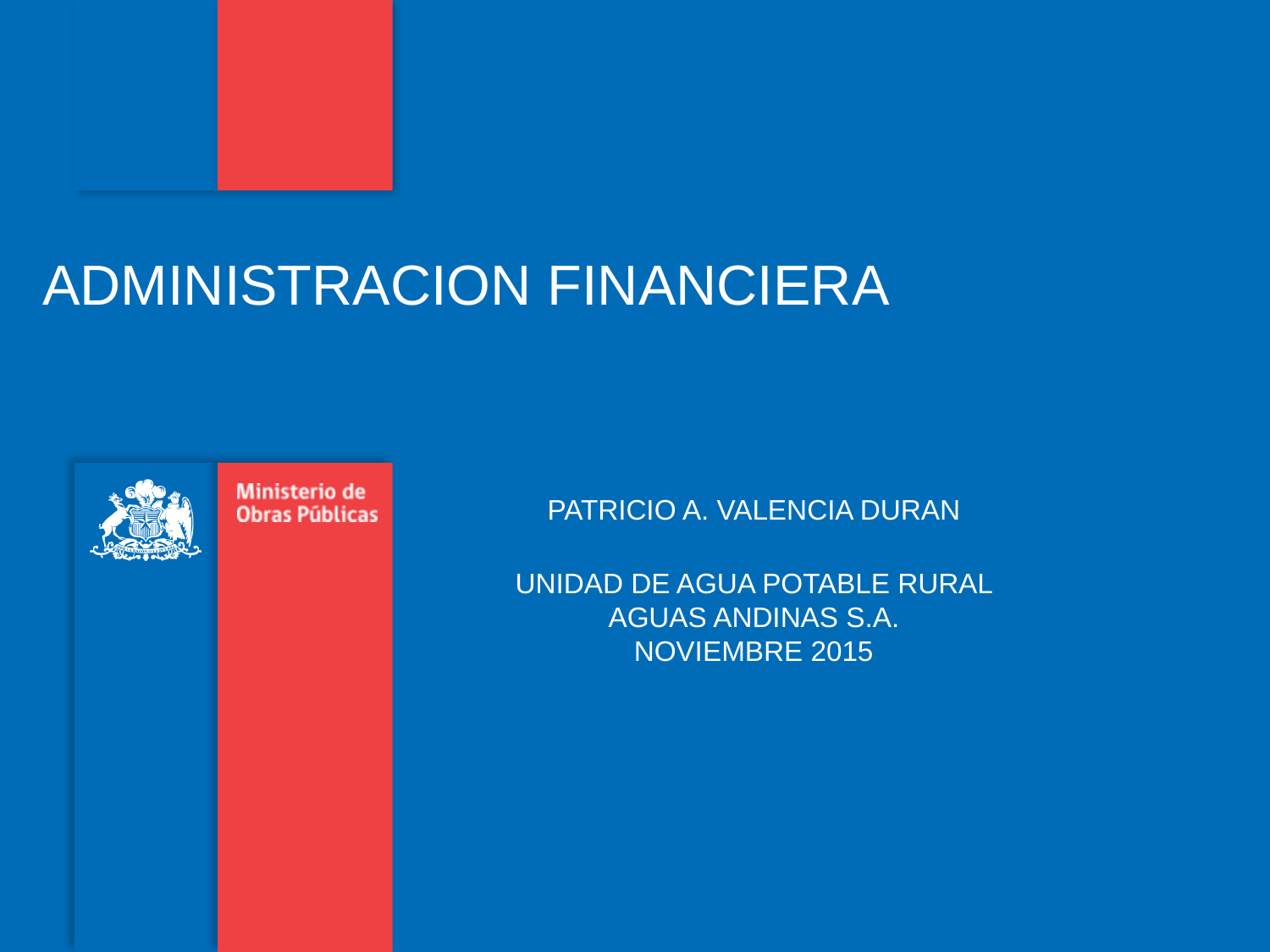

# ADMINISTRACION FINANCIERA
PATRICIO A. VALENCIA DURAN

UNIDAD DE AGUA POTABLE RURAL AGUAS ANDINAS S.A.
NOVIEMBRE 2015